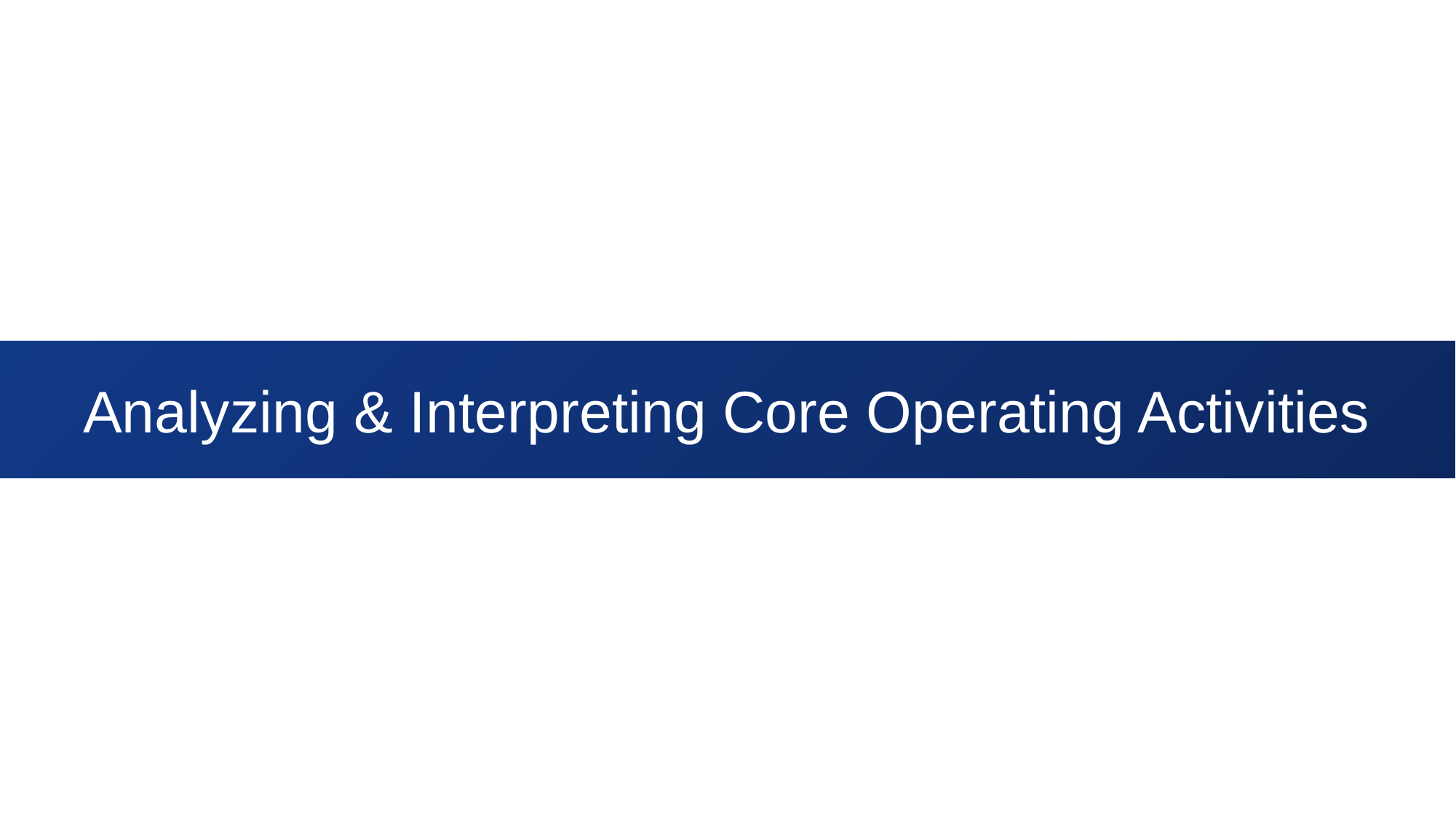

# Analyzing & Interpreting Core Operating Activities